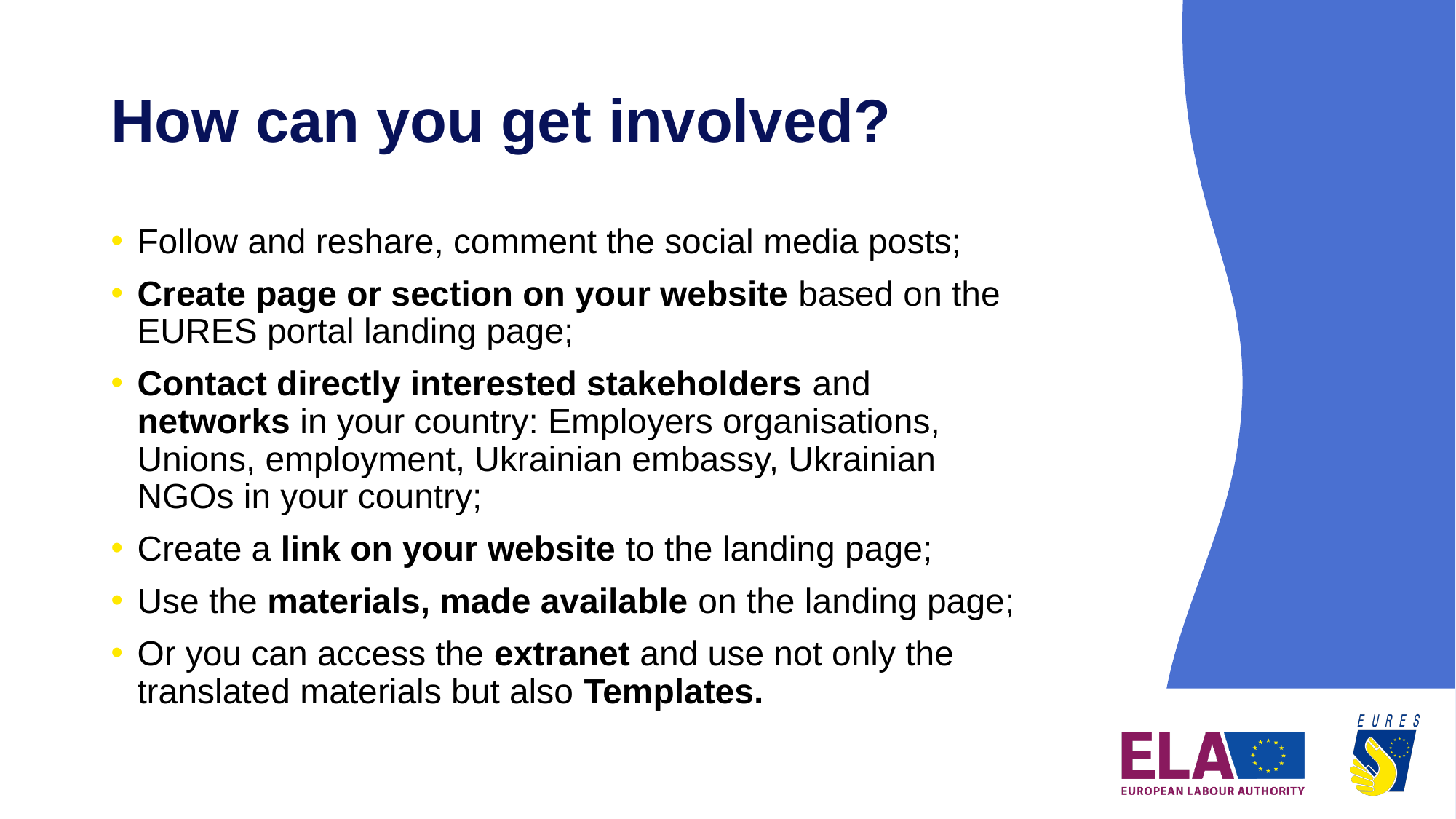

# How can you get involved?
Follow and reshare, comment the social media posts;
Create page or section on your website based on the EURES portal landing page;
Contact directly interested stakeholders and networks in your country: Employers organisations, Unions, employment, Ukrainian embassy, Ukrainian NGOs in your country;
Create a link on your website to the landing page;
Use the materials, made available on the landing page;
Or you can access the extranet and use not only the translated materials but also Templates.